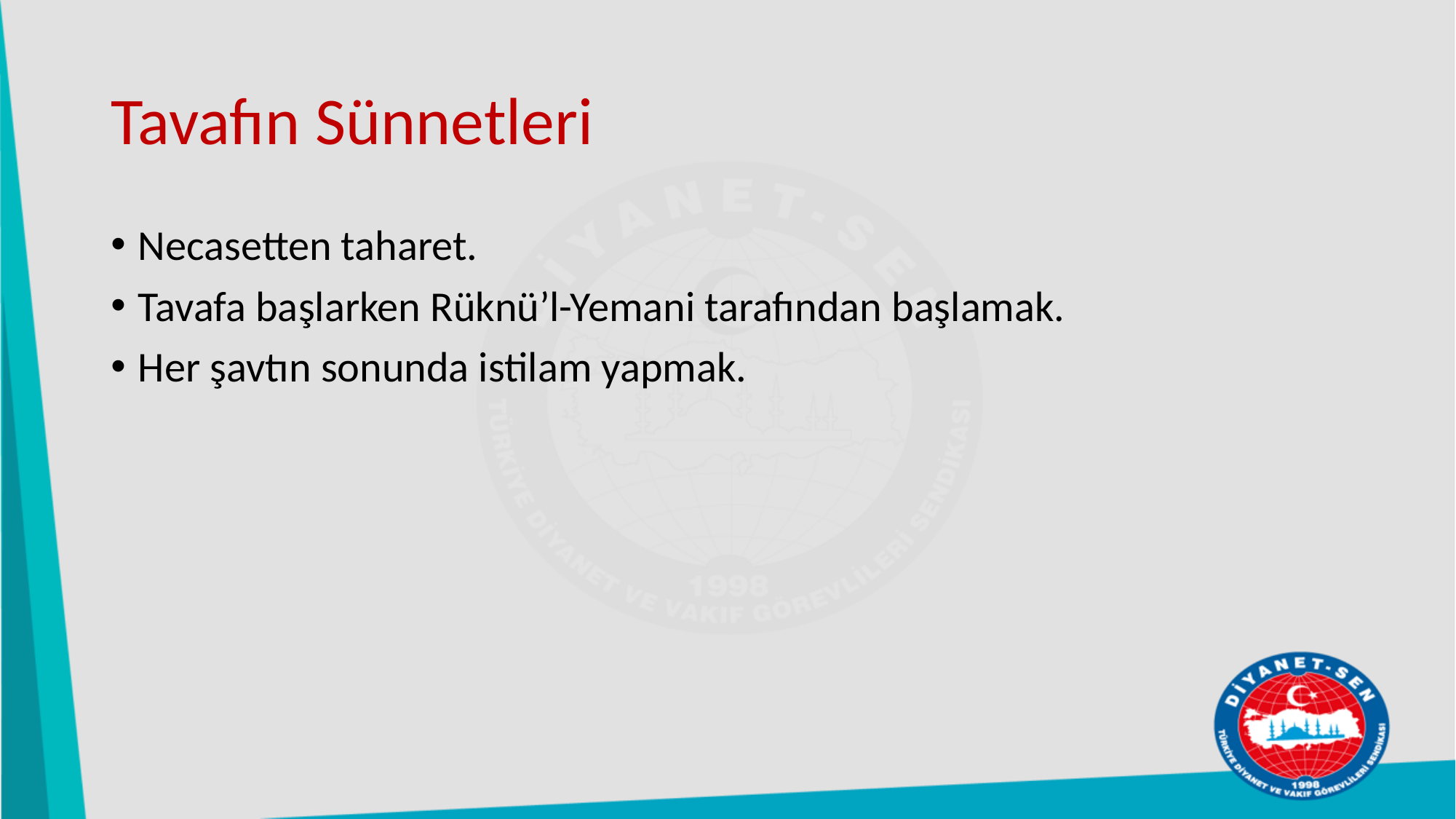

# Tavafın Sünnetleri
Necasetten taharet.
Tavafa başlarken Rüknü’l-Yemani tarafından başlamak.
Her şavtın sonunda istilam yapmak.